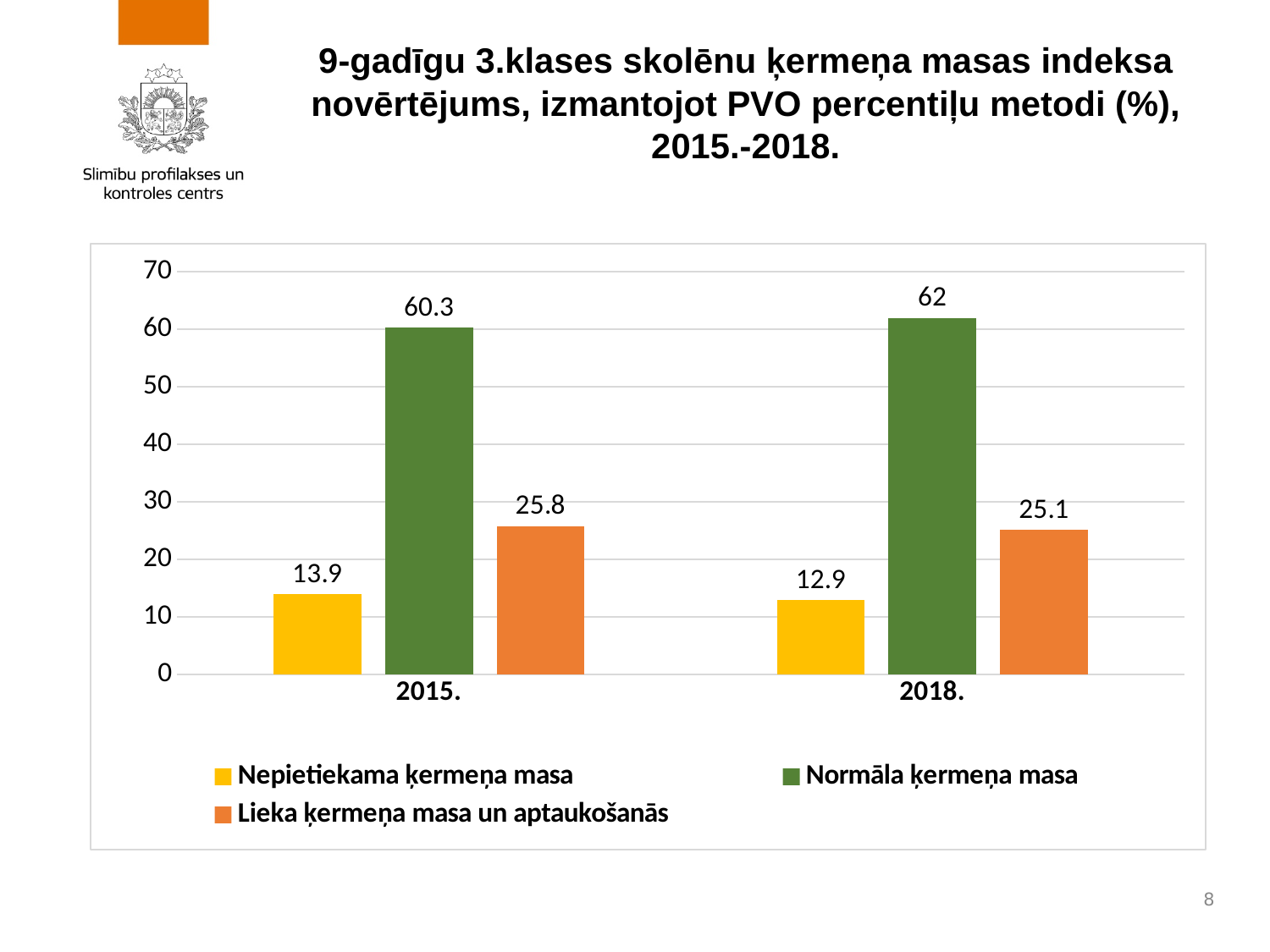

# 9-gadīgu 3.klases skolēnu ķermeņa masas indeksa novērtējums, izmantojot PVO percentiļu metodi (%), 2015.-2018.

### Chart

| Category | Nepietiekama ķermeņa masa | Normāla ķermeņa masa | Lieka ķermeņa masa un aptaukošanās |
|---|---|---|---|
| 2015. | 13.9 | 60.3 | 25.8 |
| 2018. | 12.9 | 62.0 | 25.1 |

8